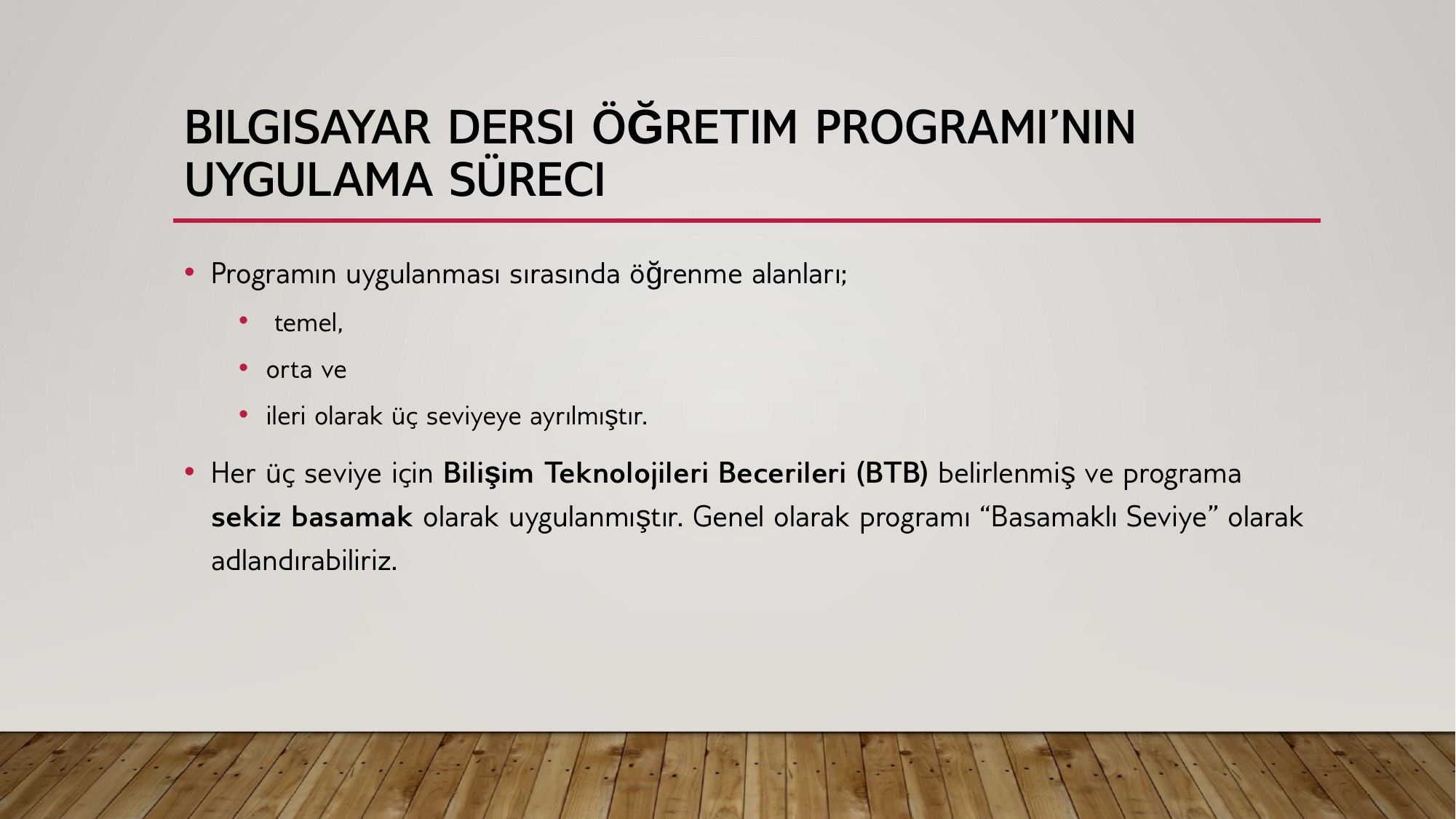

# Bilgisayar Dersi Öğretim Programı’nın Uygulama Süreci
Programın uygulanması sırasında öğrenme alanları;
 temel,
orta ve
ileri olarak üç seviyeye ayrılmıştır.
Her üç seviye için Bilişim Teknolojileri Becerileri (BTB) belirlenmiş ve programa sekiz basamak olarak uygulanmıştır. Genel olarak programı “Basamaklı Seviye” olarak adlandırabiliriz.